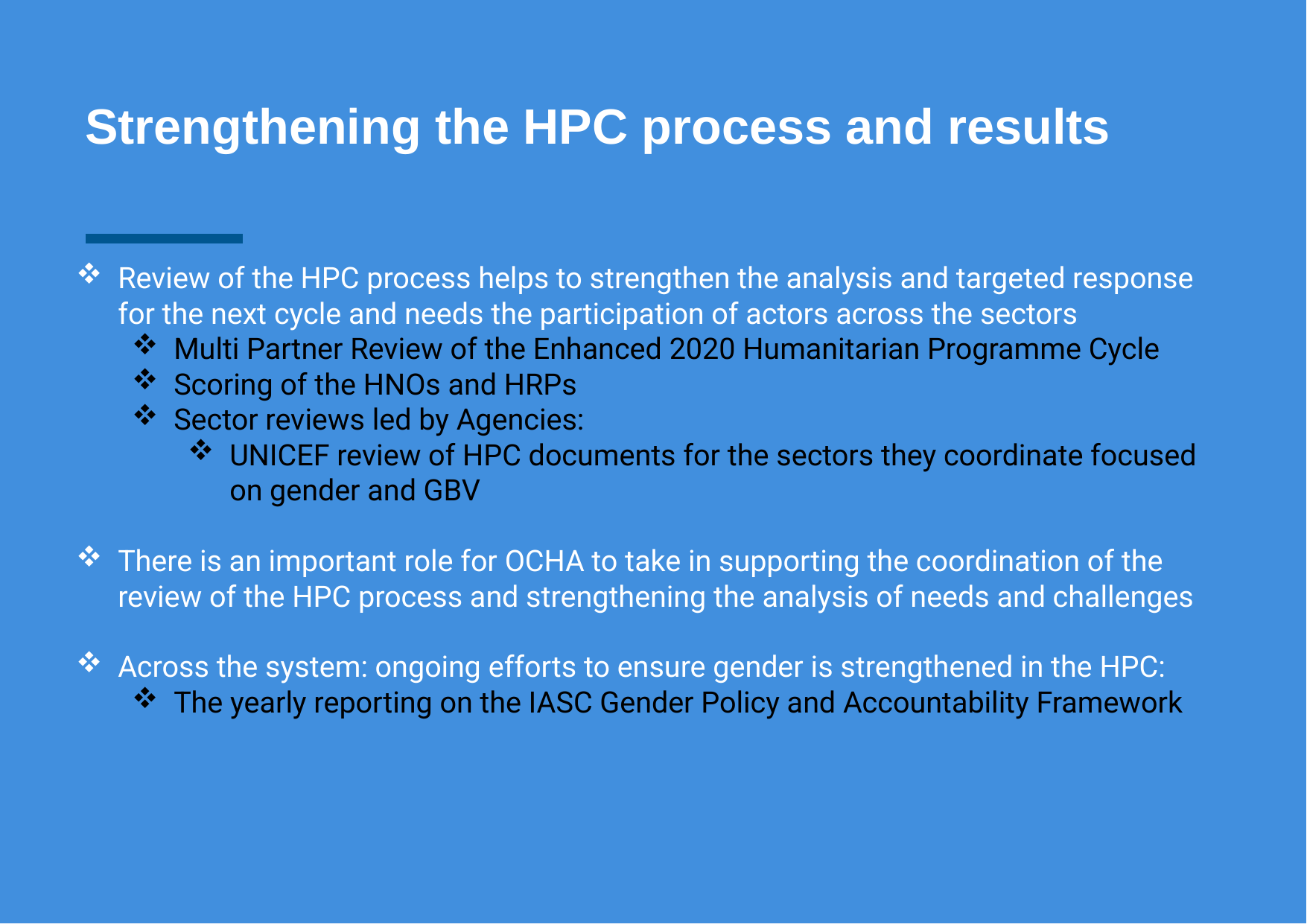

Strengthening the HPC process and results
Review of the HPC process helps to strengthen the analysis and targeted response for the next cycle and needs the participation of actors across the sectors
Multi Partner Review of the Enhanced 2020 Humanitarian Programme Cycle
Scoring of the HNOs and HRPs
Sector reviews led by Agencies:
UNICEF review of HPC documents for the sectors they coordinate focused on gender and GBV

There is an important role for OCHA to take in supporting the coordination of the review of the HPC process and strengthening the analysis of needs and challenges

Across the system: ongoing efforts to ensure gender is strengthened in the HPC:
The yearly reporting on the IASC Gender Policy and Accountability Framework